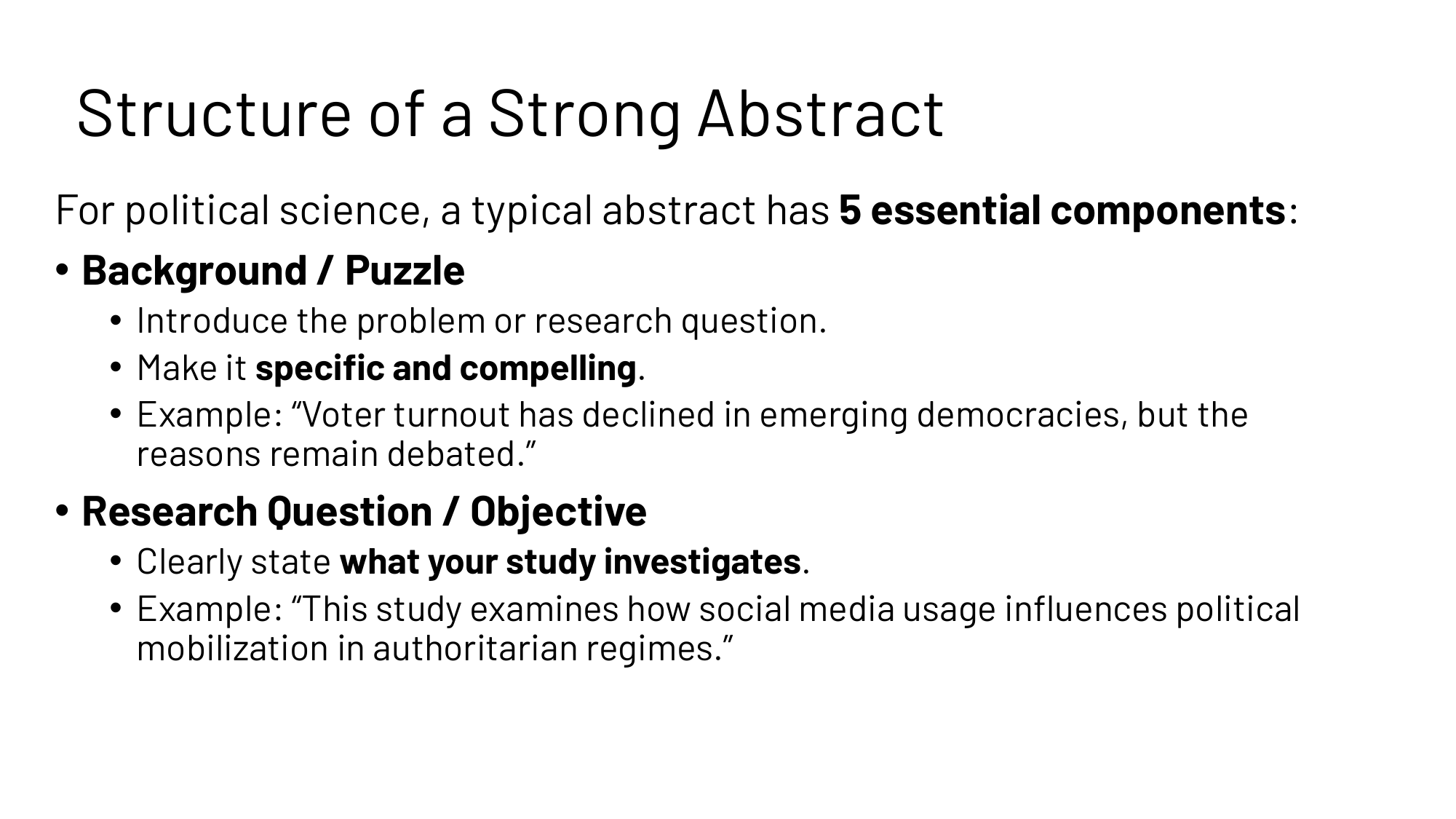

# Structure of a Strong Abstract
For political science, a typical abstract has 5 essential components:
Background / Puzzle
Introduce the problem or research question.
Make it specific and compelling.
Example: “Voter turnout has declined in emerging democracies, but the reasons remain debated.”
Research Question / Objective
Clearly state what your study investigates.
Example: “This study examines how social media usage influences political mobilization in authoritarian regimes.”